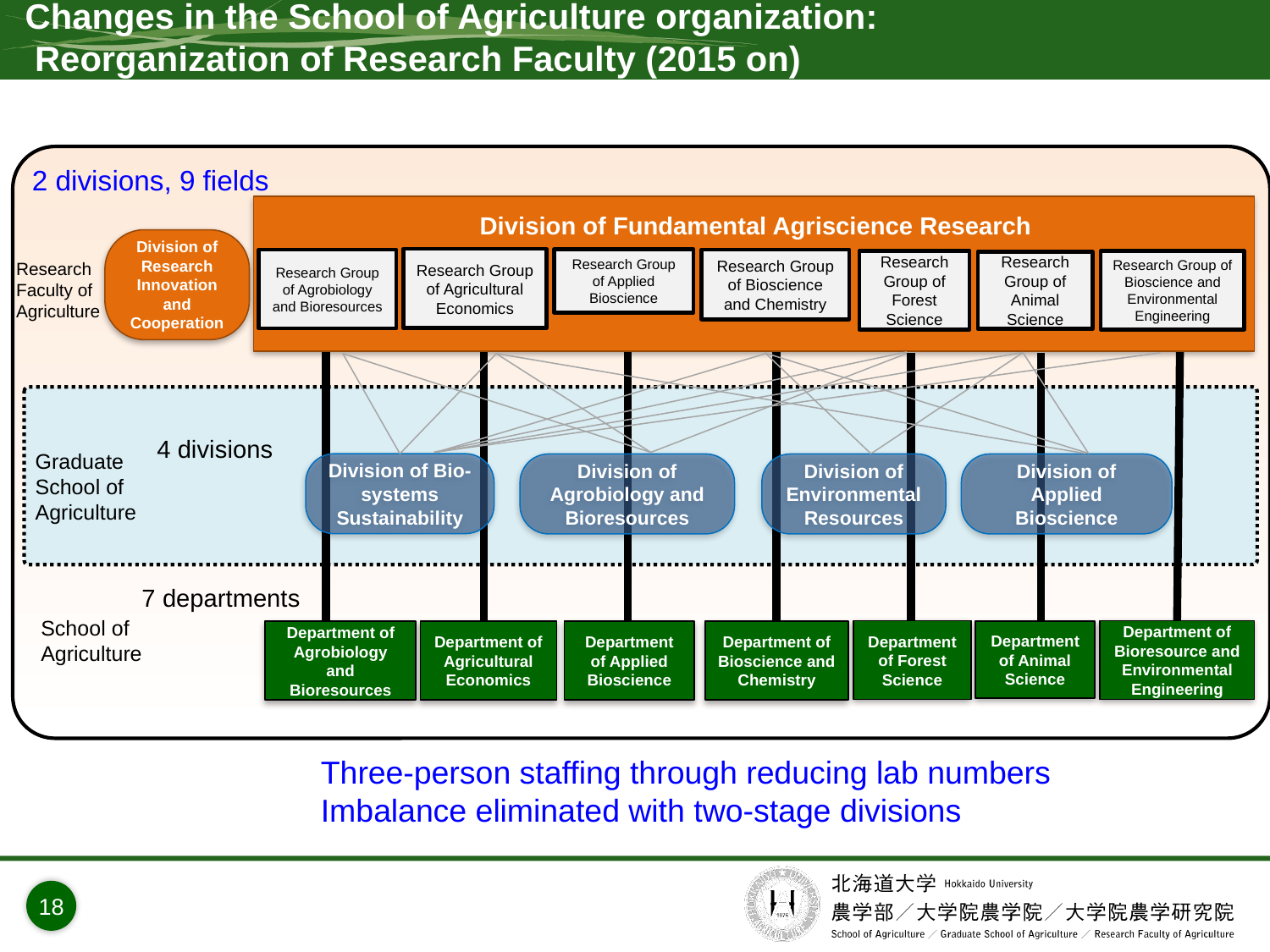

# Changes in the School of Agriculture organization: Reorganization of Research Faculty (2015 on)

2 divisions, 9 fields

Division of Fundamental Agriscience Research
Division of Research Innovation and Cooperation
Research Group of Agricultural Economics
Research Group of Applied Bioscience
Research Group of Agrobiology and Bioresources
Research Group of Bioscience and Chemistry
Research Group of Forest Science
Research Group of Bioscience and Environmental Engineering
Research Group of Animal Science
Research Faculty of Agriculture

4 divisions
Graduate School of Agriculture
Division of Bio-systems Sustainability
Division of Agrobiology and Bioresources
Division of Environmental Resources
Division of Applied Bioscience
7 departments
School of Agriculture
Department of Forest Science
Department of Bioresource and Environmental Engineering
Department of Animal Science
Department of Agrobiology and Bioresources
Department of Agricultural Economics
Department of Applied Bioscience
Department of Bioscience and Chemistry
Three-person staffing through reducing lab numbers
Imbalance eliminated with two-stage divisions